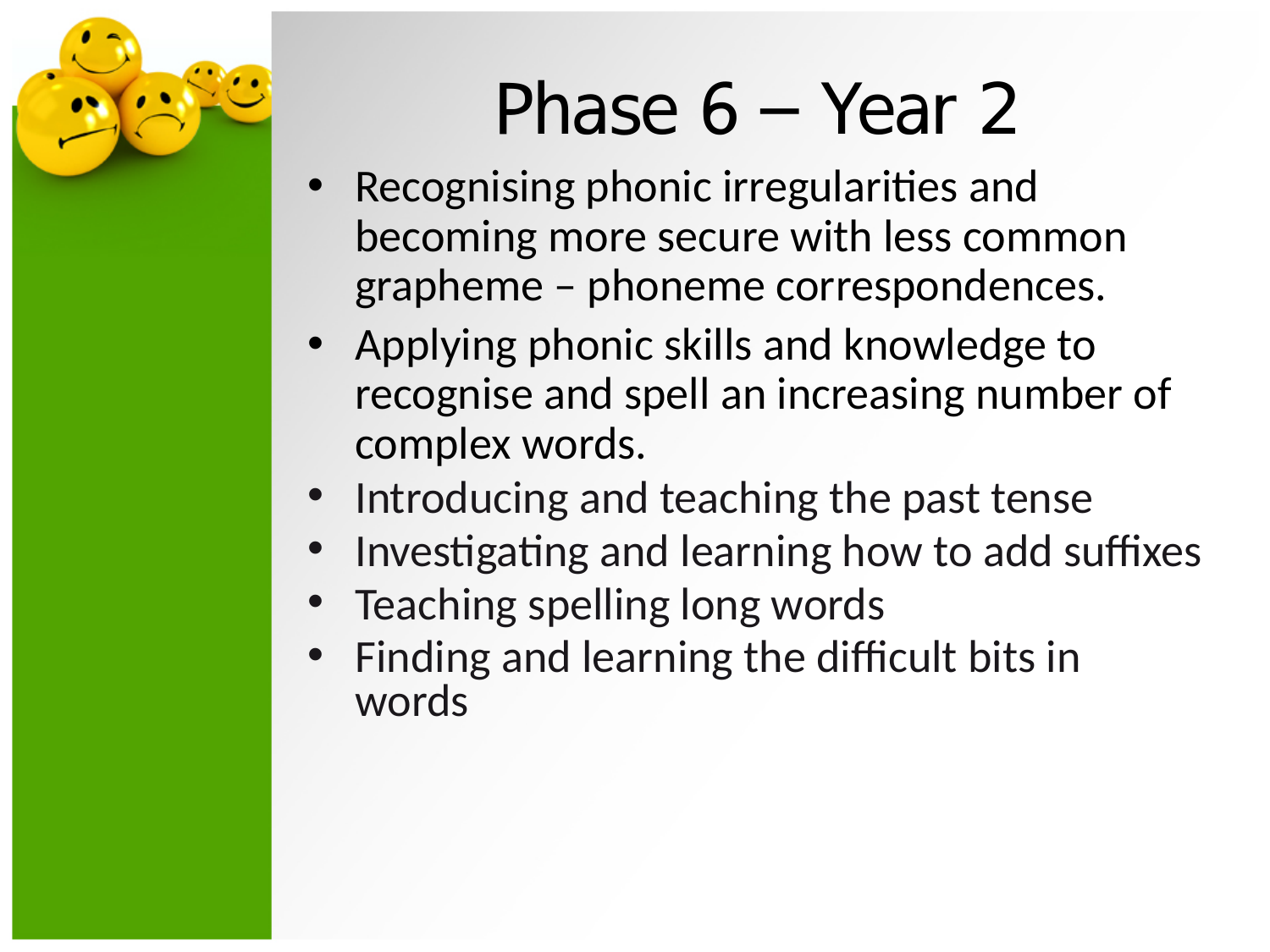

Phase 6 – Year 2
Recognising phonic irregularities and becoming more secure with less common grapheme – phoneme correspondences.
Applying phonic skills and knowledge to recognise and spell an increasing number of complex words.
Introducing and teaching the past tense
Investigating and learning how to add suffixes
Teaching spelling long words
Finding and learning the difficult bits in words